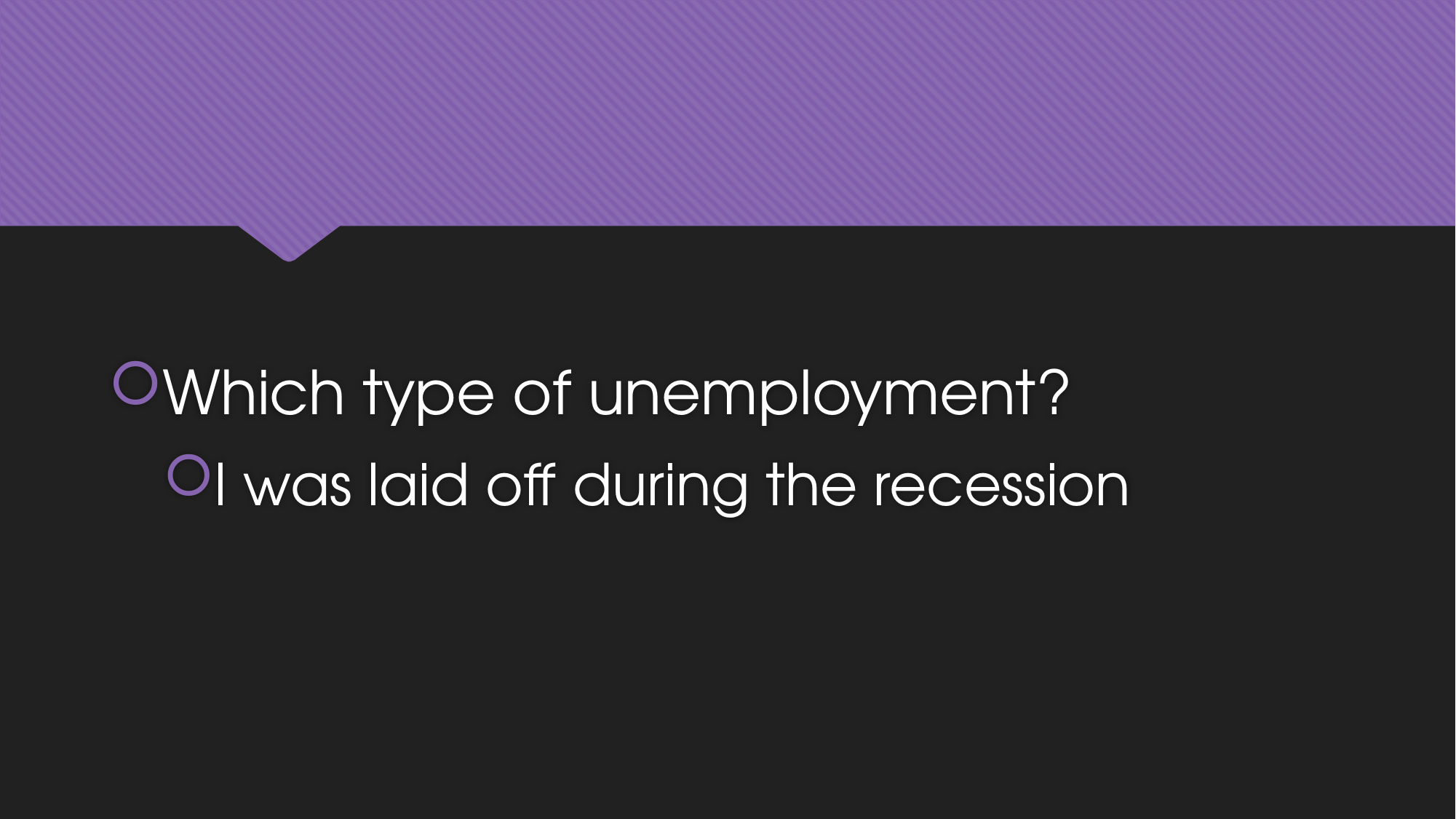

#
Which type of unemployment?
I was laid off during the recession